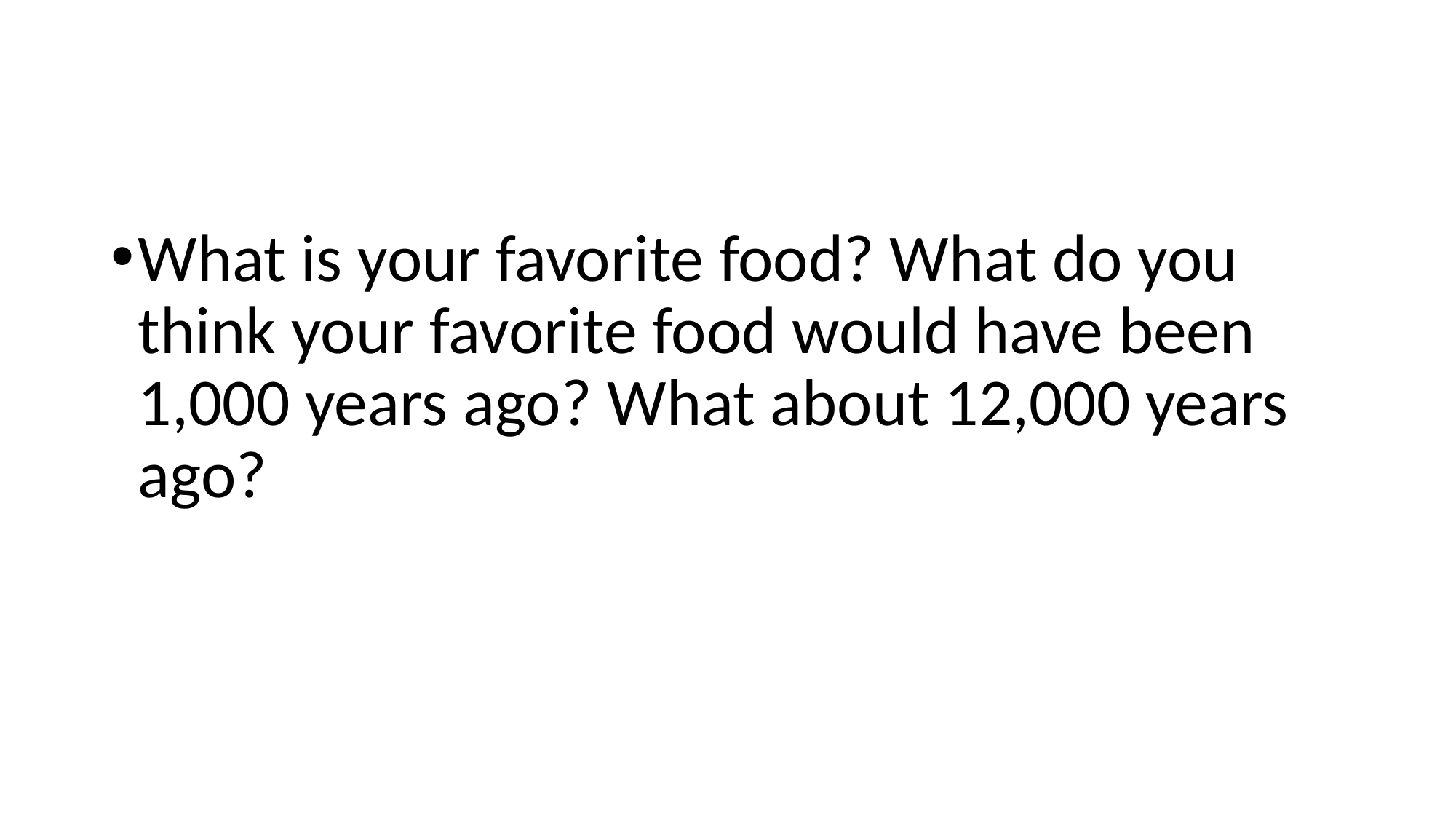

#
What is your favorite food? What do you think your favorite food would have been 1,000 years ago? What about 12,000 years ago?